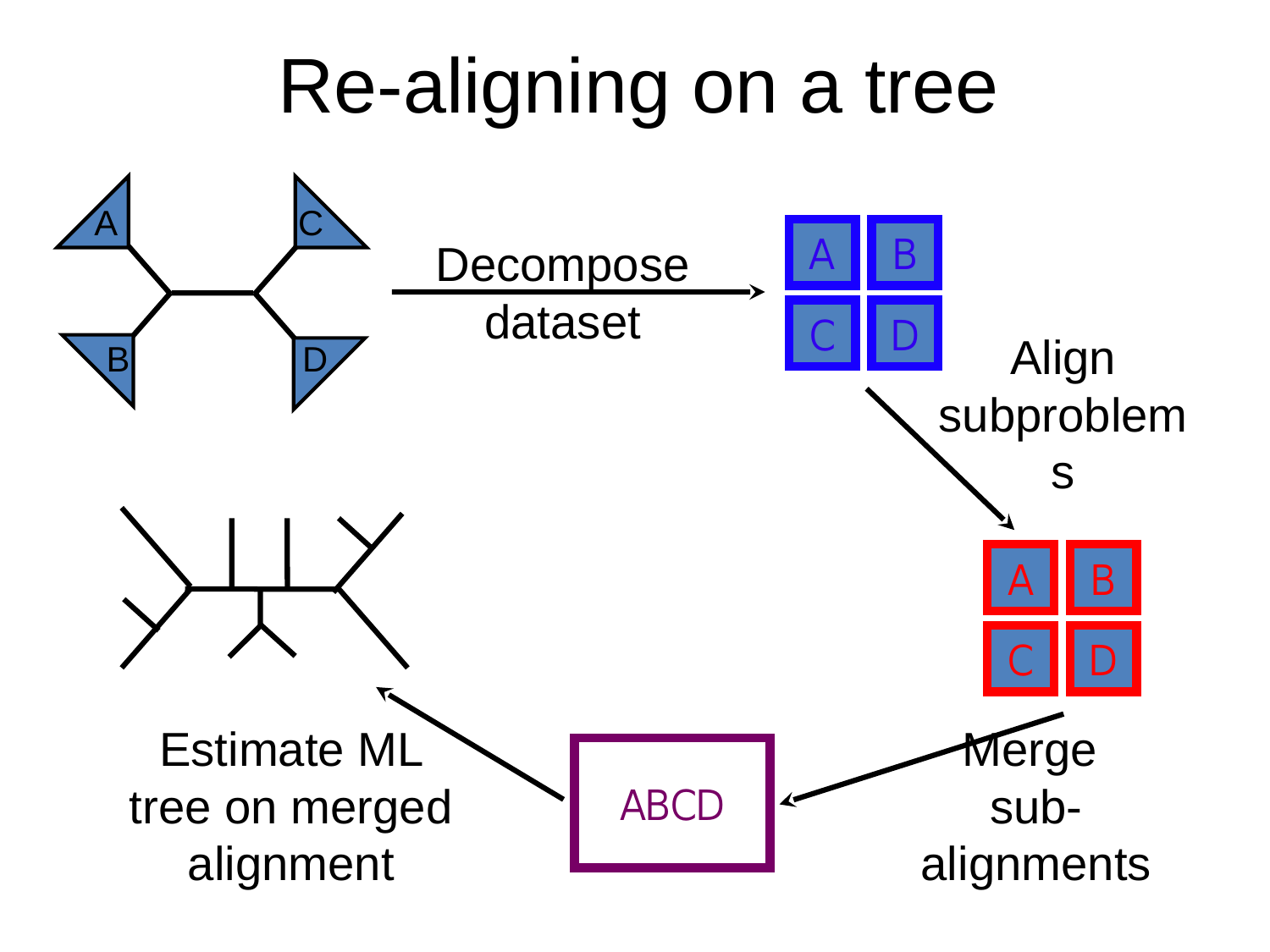

# Re-aligning on a tree

A
C

B
D

A
B
Decompose dataset

C
D
Align subproblems

A
B
C
D

Estimate ML tree on merged alignment
ABCD
Merge
sub-alignments